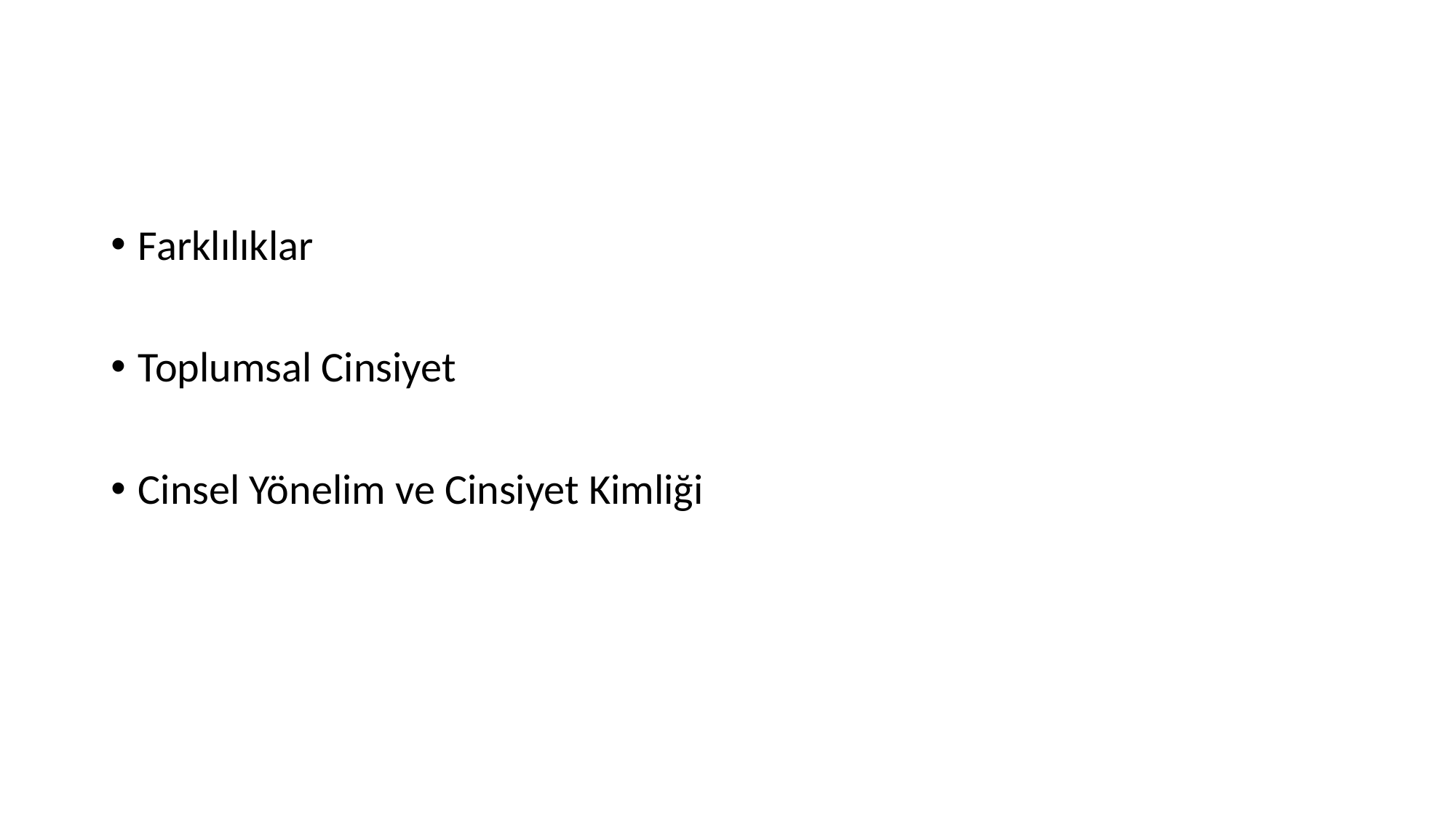

#
Farklılıklar

Toplumsal Cinsiyet

Cinsel Yönelim ve Cinsiyet Kimliği